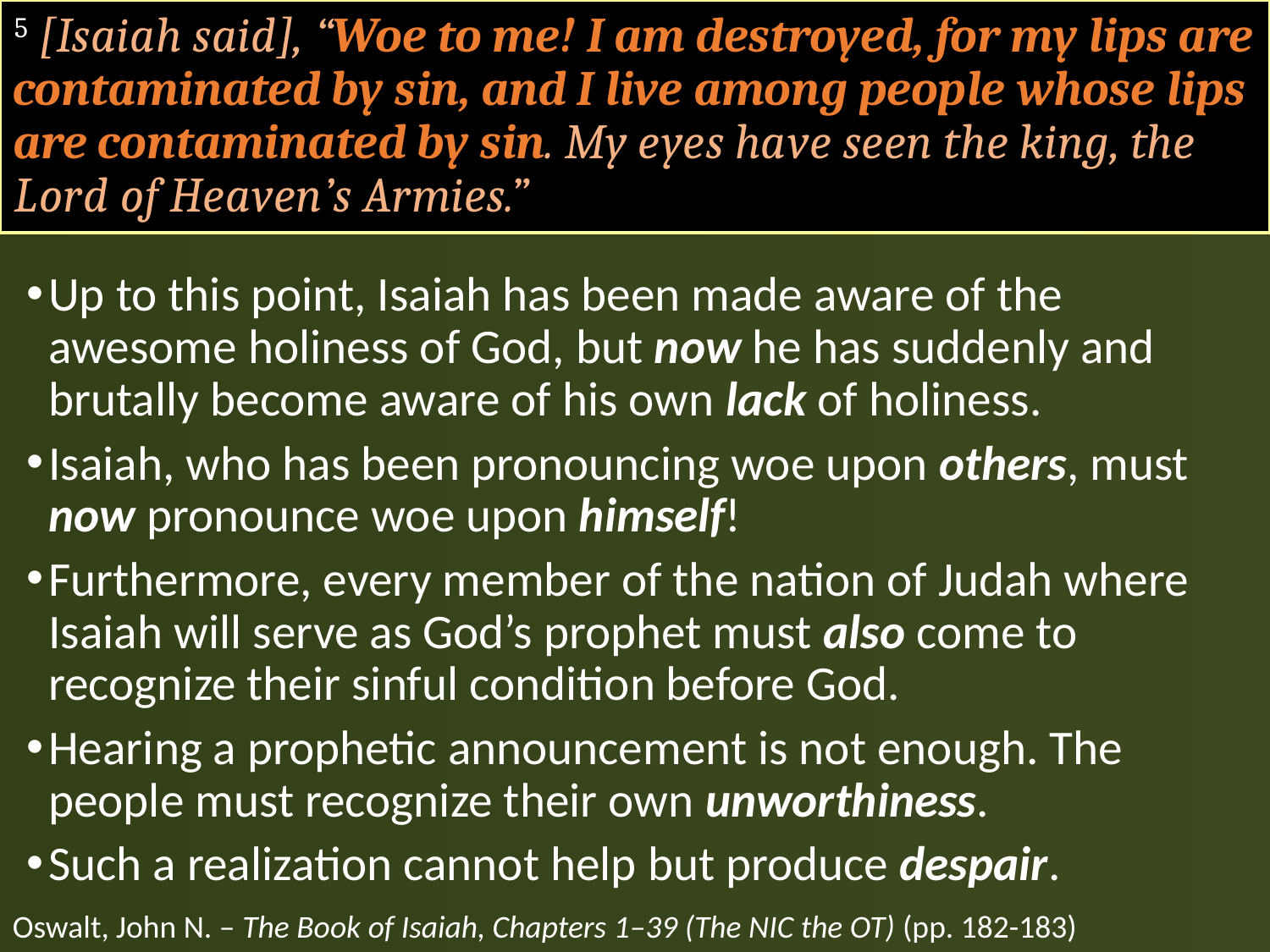

# 5 [Isaiah said], “Woe to me! I am destroyed, for my lips are contaminated by sin, and I live among people whose lips are contaminated by sin. My eyes have seen the king, the Lord of Heaven’s Armies.”
Up to this point, Isaiah has been made aware of the awesome holiness of God, but now he has suddenly and brutally become aware of his own lack of holiness.
Isaiah, who has been pronouncing woe upon others, must now pronounce woe upon himself!
Furthermore, every member of the nation of Judah where Isaiah will serve as God’s prophet must also come to recognize their sinful condition before God.
Hearing a prophetic announcement is not enough. The people must recognize their own unworthiness.
Such a realization cannot help but produce despair.
Oswalt, John N. – The Book of Isaiah, Chapters 1–39 (The NIC the OT) (pp. 182-183)